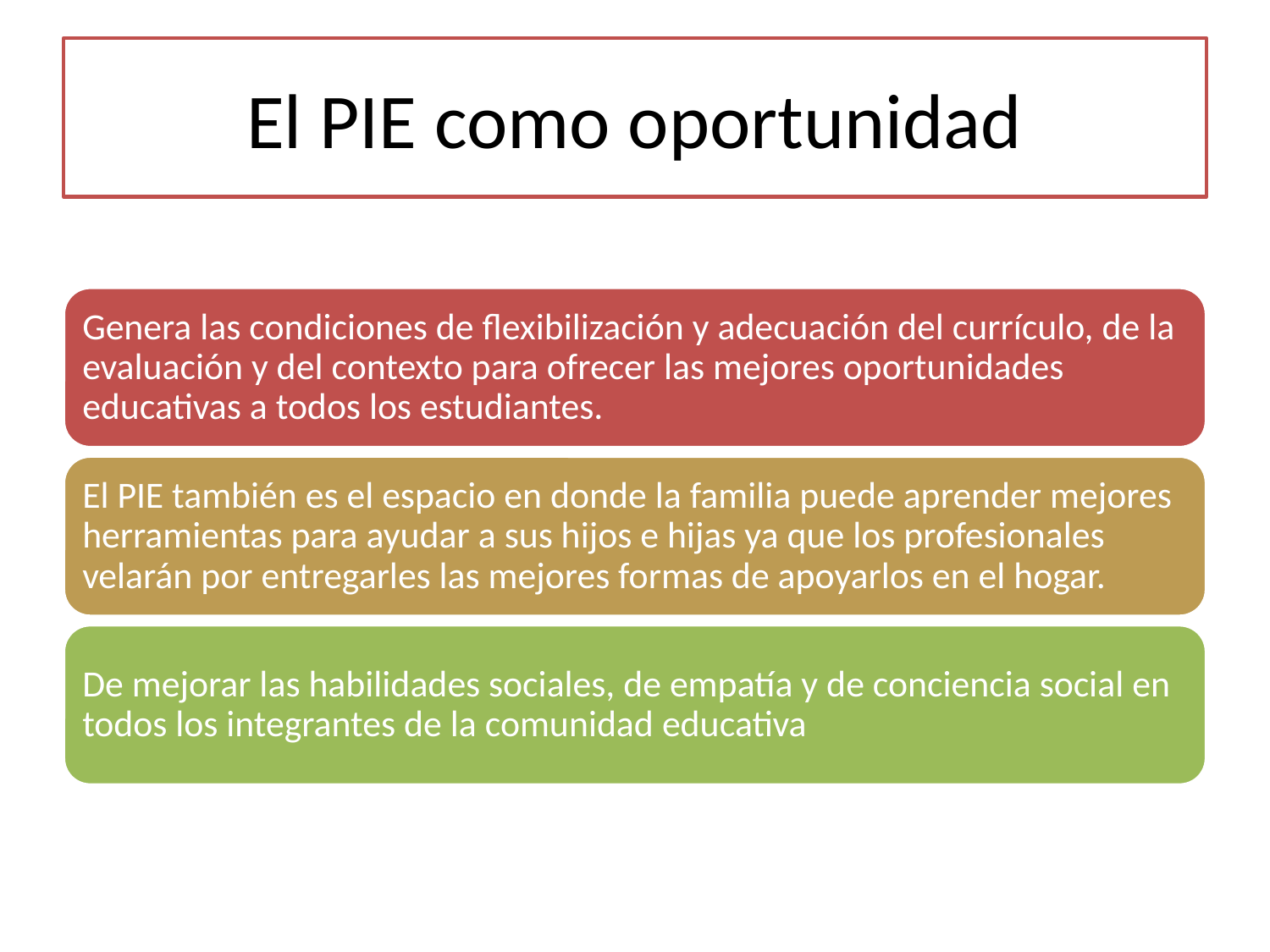

# El PIE como oportunidad
Genera las condiciones de flexibilización y adecuación del currículo, de la evaluación y del contexto para ofrecer las mejores oportunidades educativas a todos los estudiantes.
El PIE también es el espacio en donde la familia puede aprender mejores herramientas para ayudar a sus hijos e hijas ya que los profesionales velarán por entregarles las mejores formas de apoyarlos en el hogar.
De mejorar las habilidades sociales, de empatía y de conciencia social en todos los integrantes de la comunidad educativa